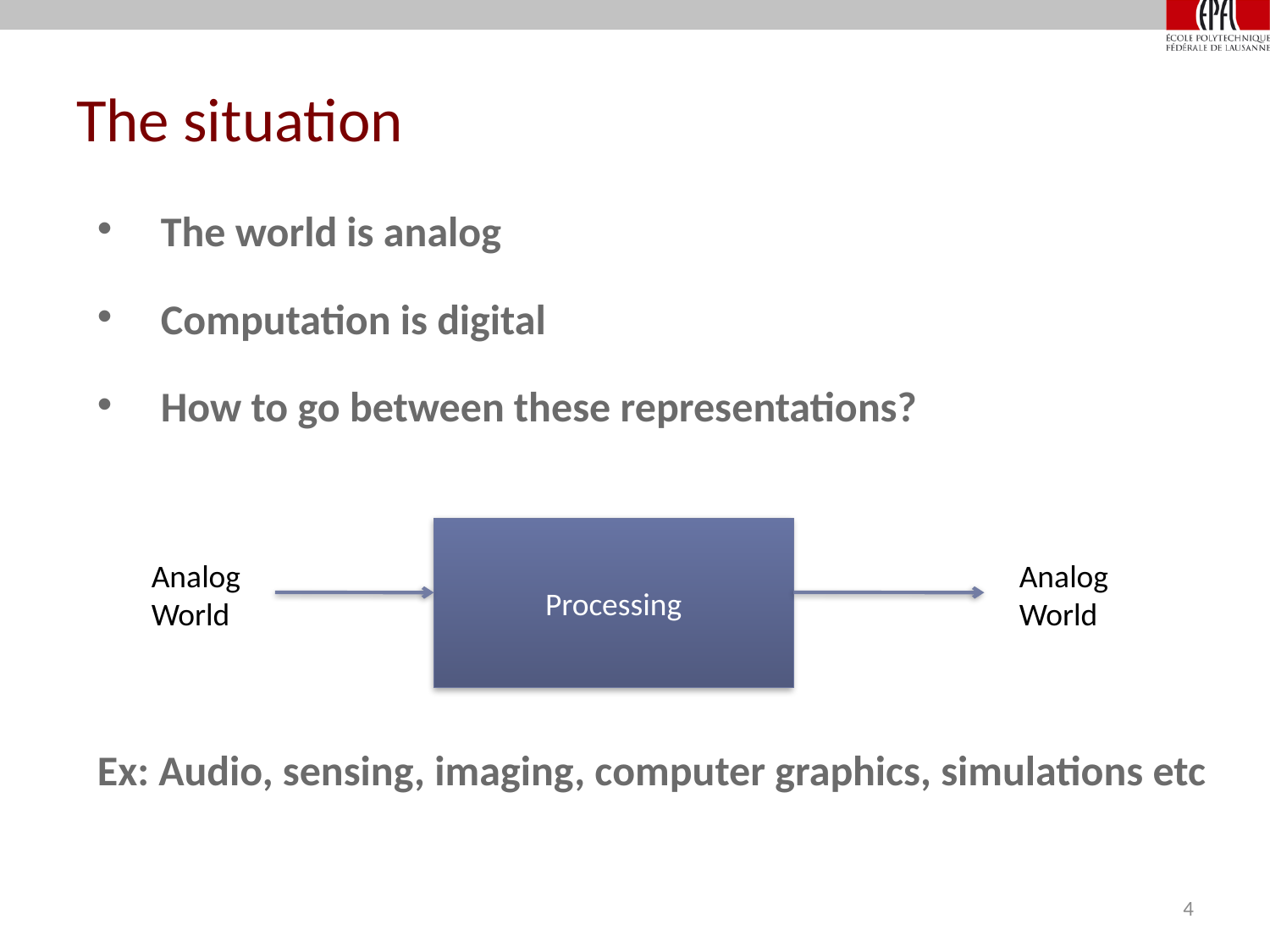

# The situation
The world is analog

Computation is digital

How to go between these representations?
Ex: Audio, sensing, imaging, computer graphics, simulations etc

Processing
Analog
World
Analog
World
4